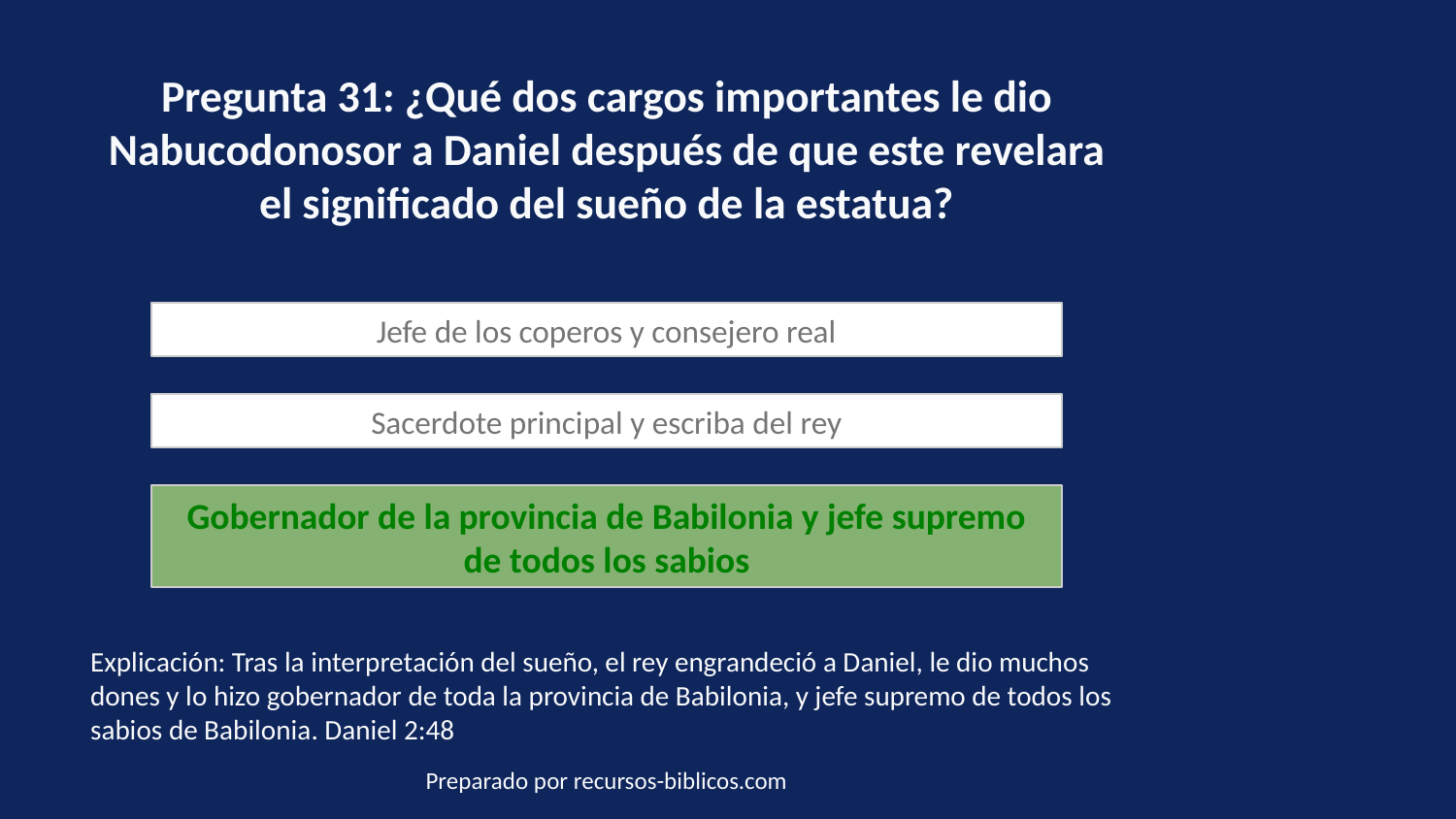

Pregunta 31: ¿Qué dos cargos importantes le dio Nabucodonosor a Daniel después de que este revelara el significado del sueño de la estatua?
Jefe de los coperos y consejero real
Sacerdote principal y escriba del rey
Gobernador de la provincia de Babilonia y jefe supremo de todos los sabios
Explicación: Tras la interpretación del sueño, el rey engrandeció a Daniel, le dio muchos dones y lo hizo gobernador de toda la provincia de Babilonia, y jefe supremo de todos los sabios de Babilonia. Daniel 2:48
Preparado por recursos-biblicos.com